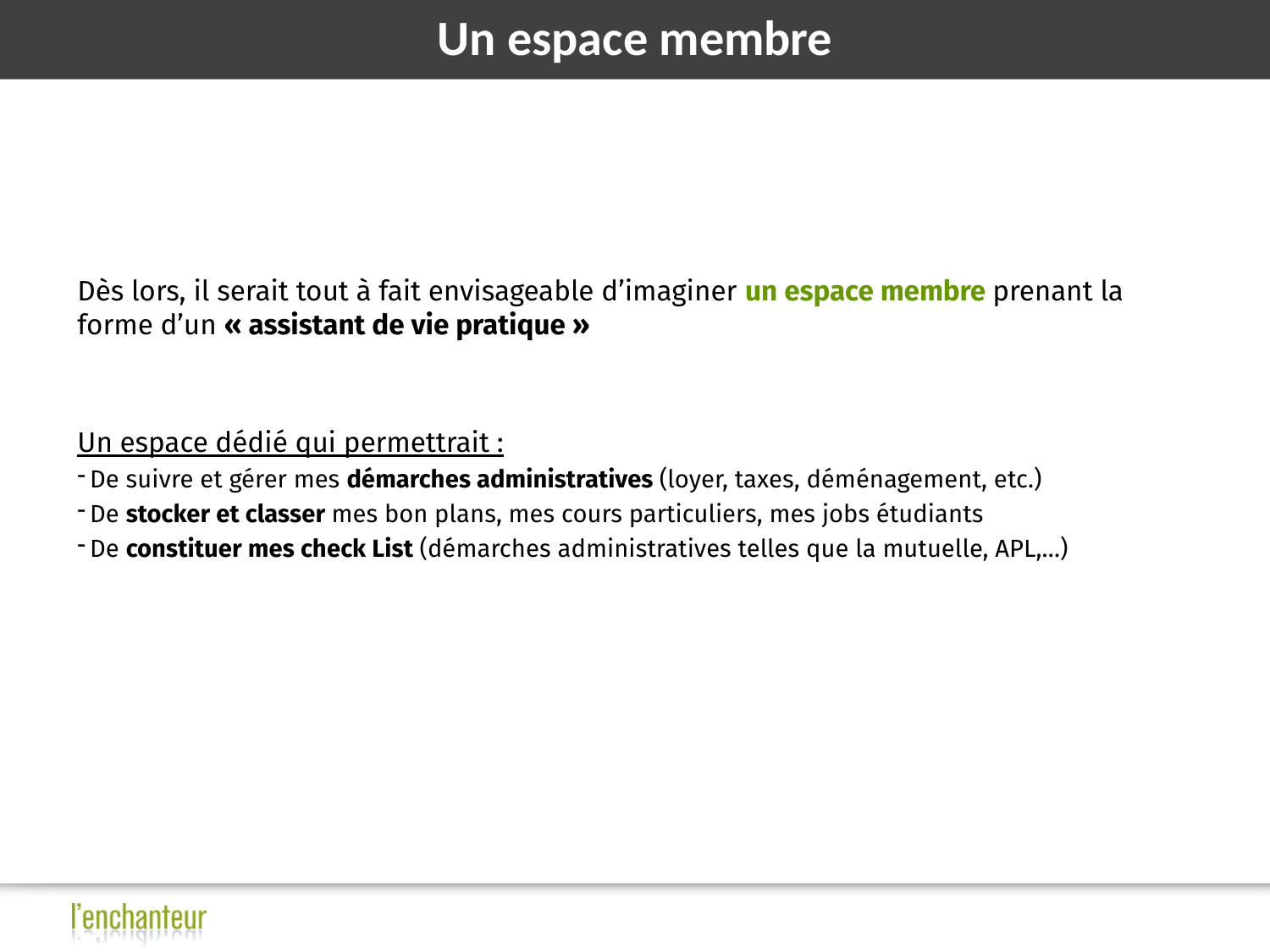

# Un espace membre
Dès lors, il serait tout à fait envisageable d’imaginer un espace membre prenant la forme d’un « assistant de vie pratique »

Un espace dédié qui permettrait :
De suivre et gérer mes démarches administratives (loyer, taxes, déménagement, etc.)
De stocker et classer mes bon plans, mes cours particuliers, mes jobs étudiants
De constituer mes check List (démarches administratives telles que la mutuelle, APL,…)